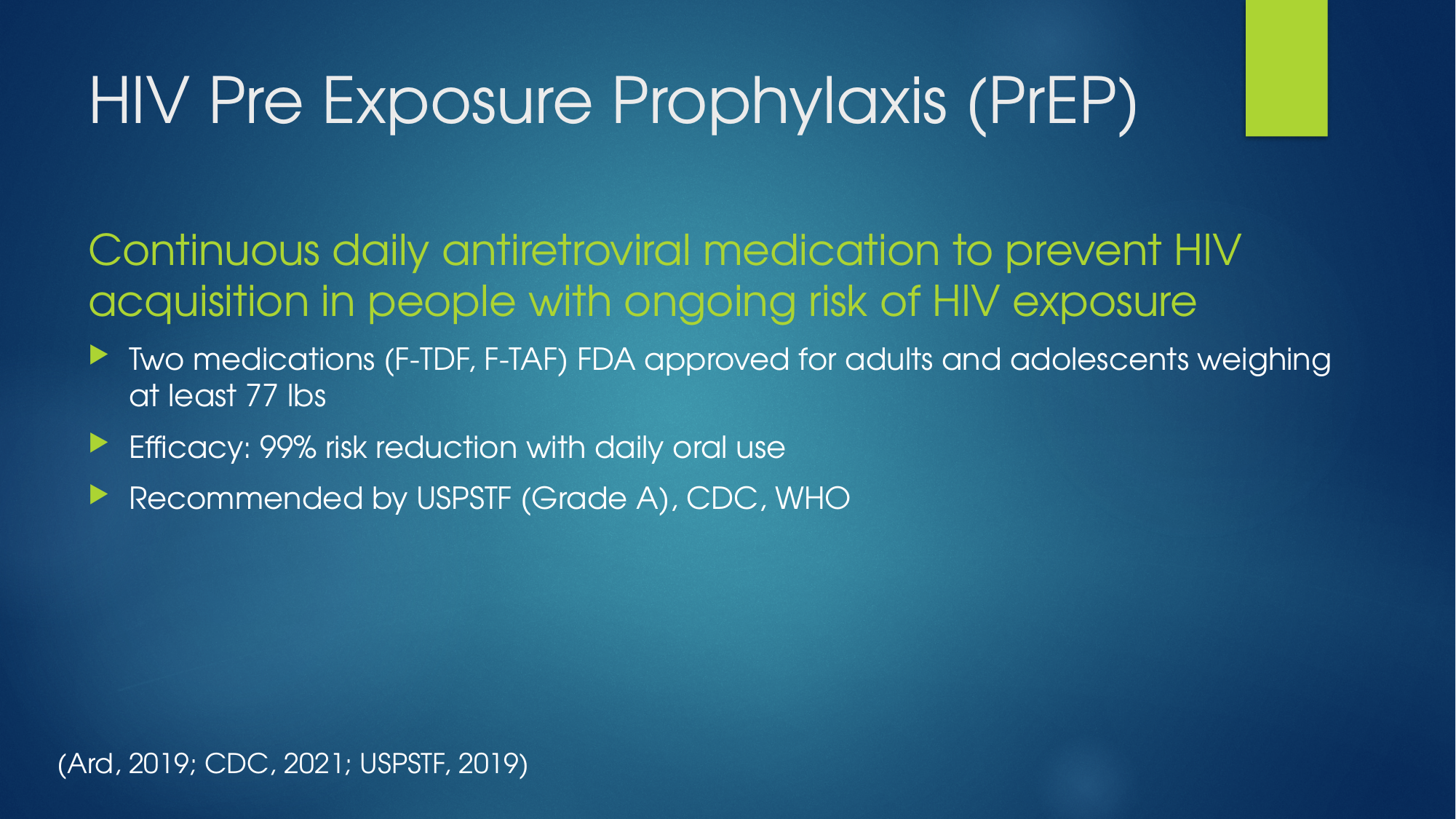

# HIV Pre Exposure Prophylaxis (PrEP)
Continuous daily antiretroviral medication to prevent HIV acquisition in people with ongoing risk of HIV exposure
Two medications (F-TDF, F-TAF) FDA approved for adults and adolescents weighing at least 77 lbs
Efficacy: 99% risk reduction with daily oral use
Recommended by USPSTF (Grade A), CDC, WHO
(Ard, 2019; CDC, 2021; USPSTF, 2019)